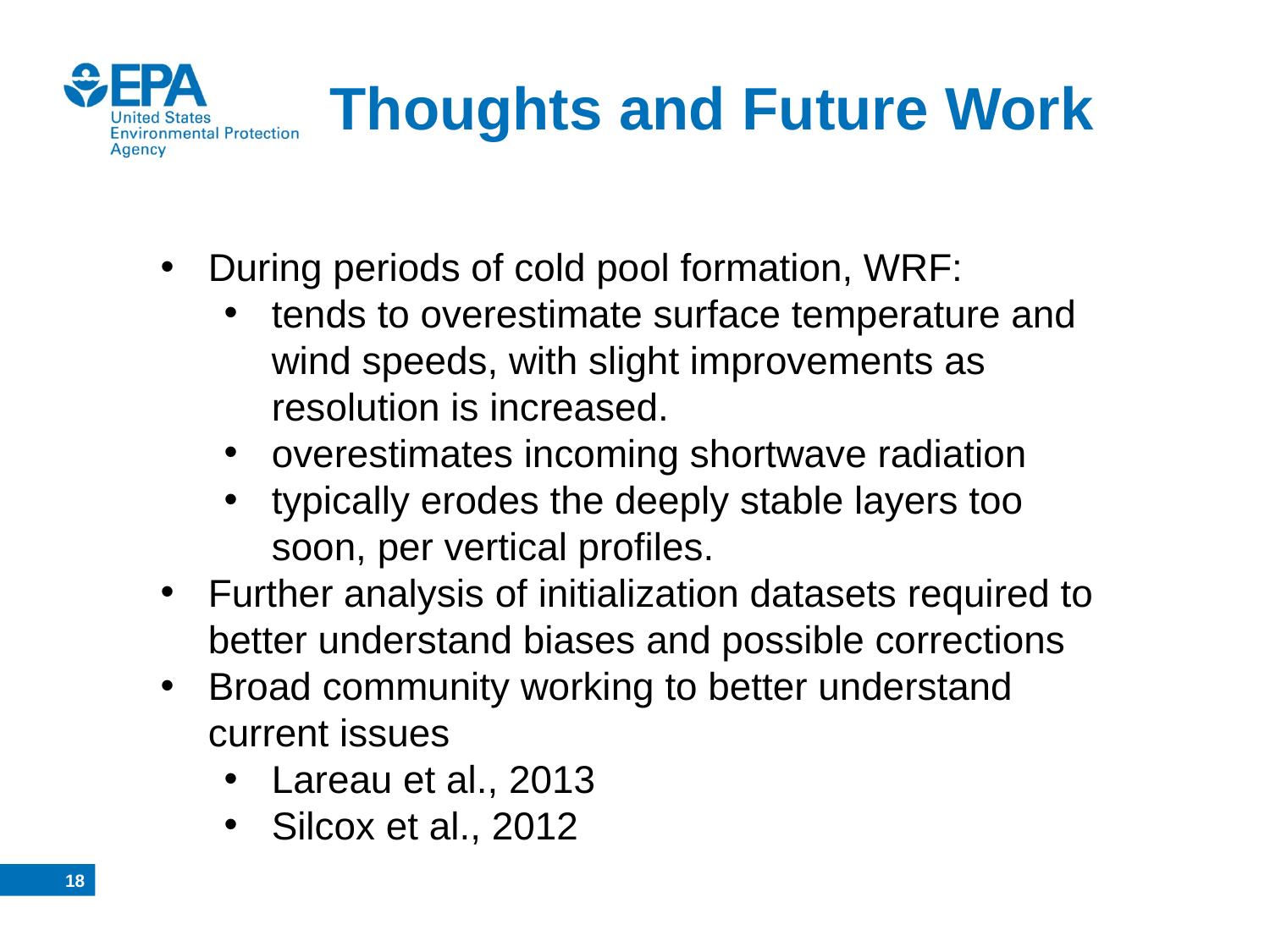

Thoughts and Future Work
During periods of cold pool formation, WRF:
tends to overestimate surface temperature and wind speeds, with slight improvements as resolution is increased.
overestimates incoming shortwave radiation
typically erodes the deeply stable layers too soon, per vertical profiles.
Further analysis of initialization datasets required to better understand biases and possible corrections
Broad community working to better understand current issues
Lareau et al., 2013
Silcox et al., 2012

18